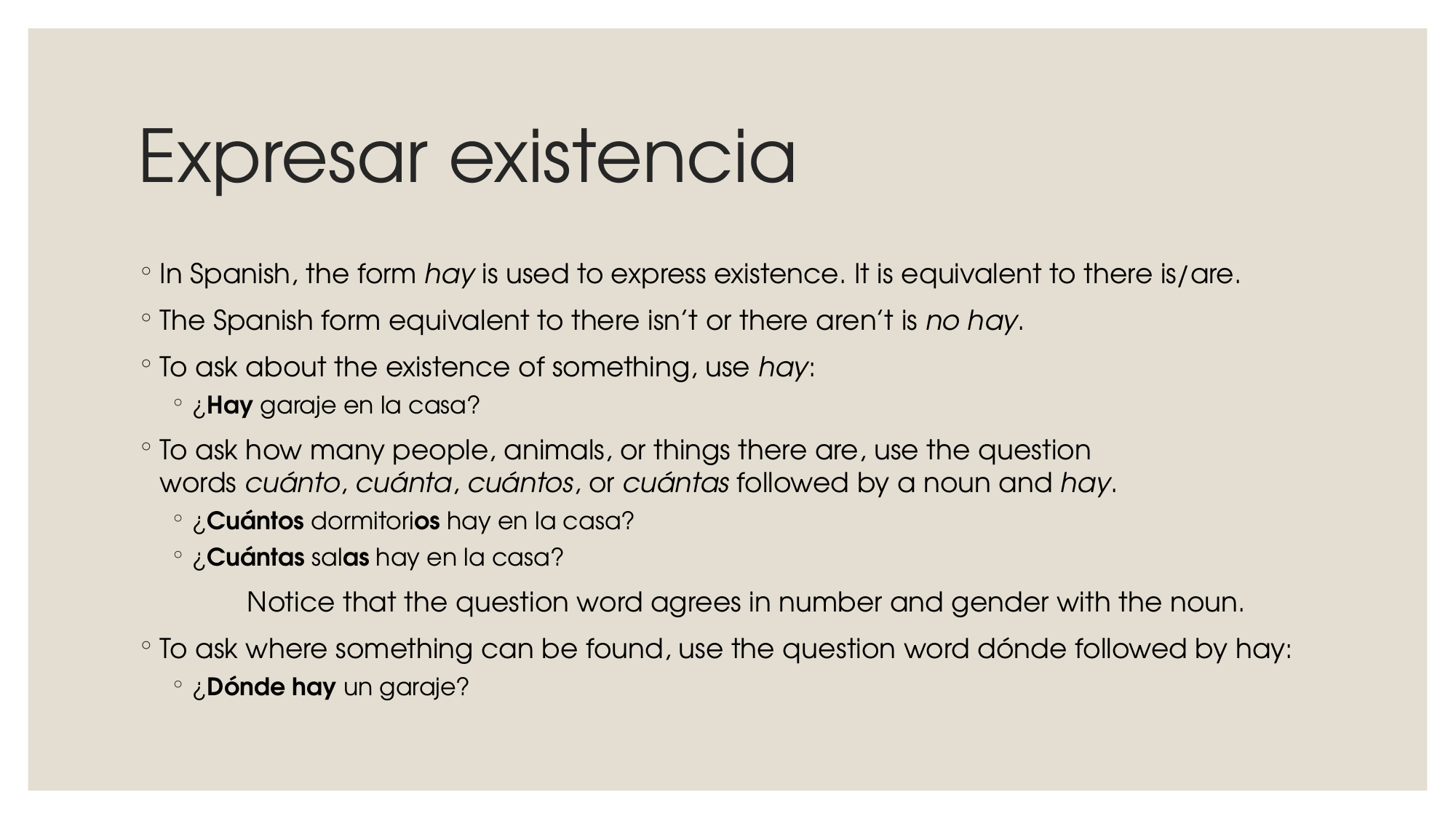

# Expresar existencia
In Spanish, the form hay is used to express existence. It is equivalent to there is/are.
The Spanish form equivalent to there isn’t or there aren’t is no hay.
To ask about the existence of something, use hay:
¿Hay garaje en la casa?
To ask how many people, animals, or things there are, use the question words cuánto, cuánta, cuántos, or cuántas followed by a noun and hay.
¿Cuántos dormitorios hay en la casa?
¿Cuántas salas hay en la casa?
	Notice that the question word agrees in number and gender with the noun.
To ask where something can be found, use the question word dónde followed by hay:
¿Dónde hay un garaje?